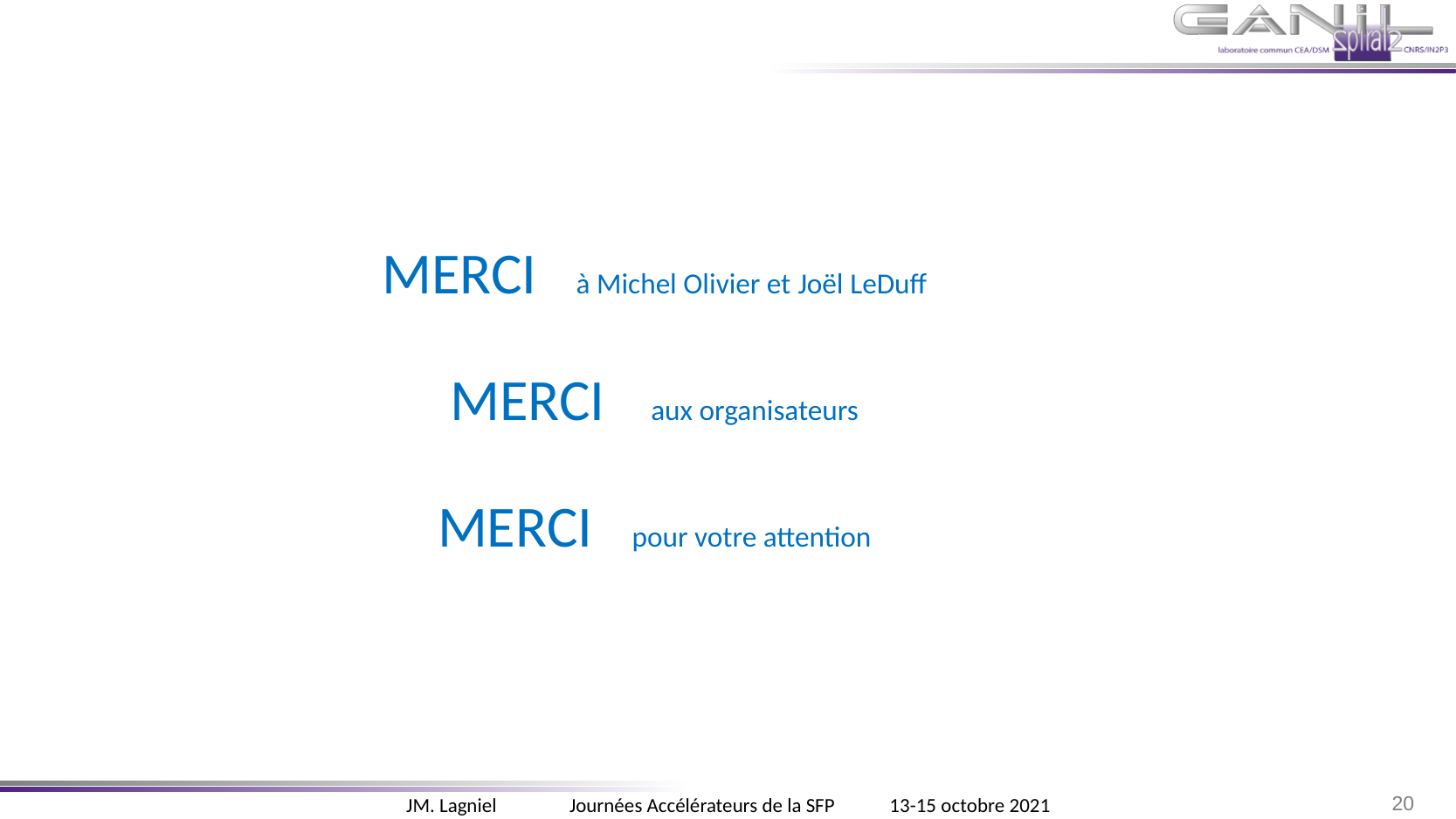

MERCI      à Michel Olivier et Joël LeDuff

MERCI       aux organisateurs

MERCI      pour votre attention
20
JM. Lagniel                Journées Accélérateurs de la SFP            13-15 octobre 2021